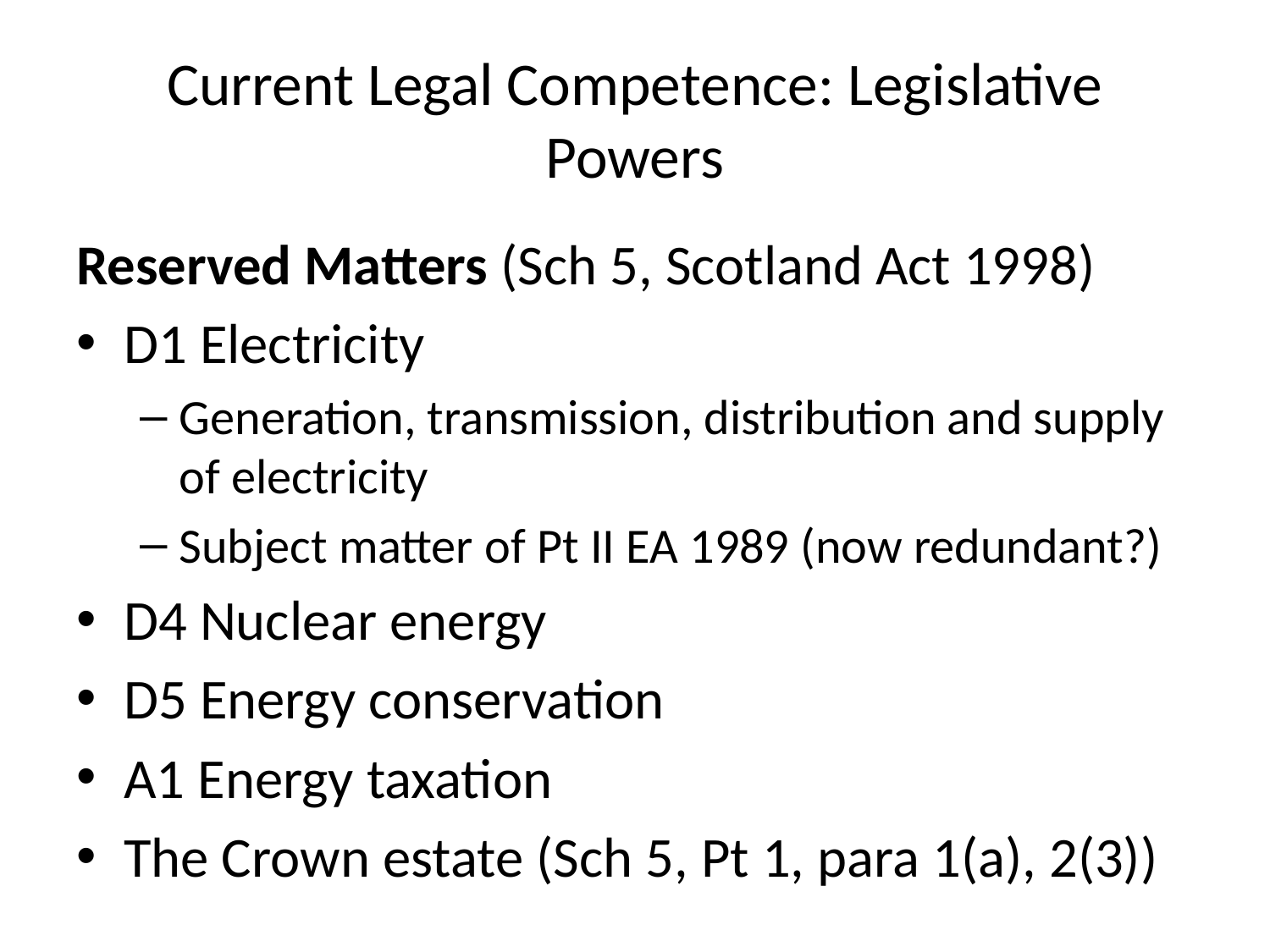

# Current Legal Competence: Legislative Powers
Reserved Matters (Sch 5, Scotland Act 1998)
D1 Electricity
Generation, transmission, distribution and supply of electricity
Subject matter of Pt II EA 1989 (now redundant?)
D4 Nuclear energy
D5 Energy conservation
A1 Energy taxation
The Crown estate (Sch 5, Pt 1, para 1(a), 2(3))